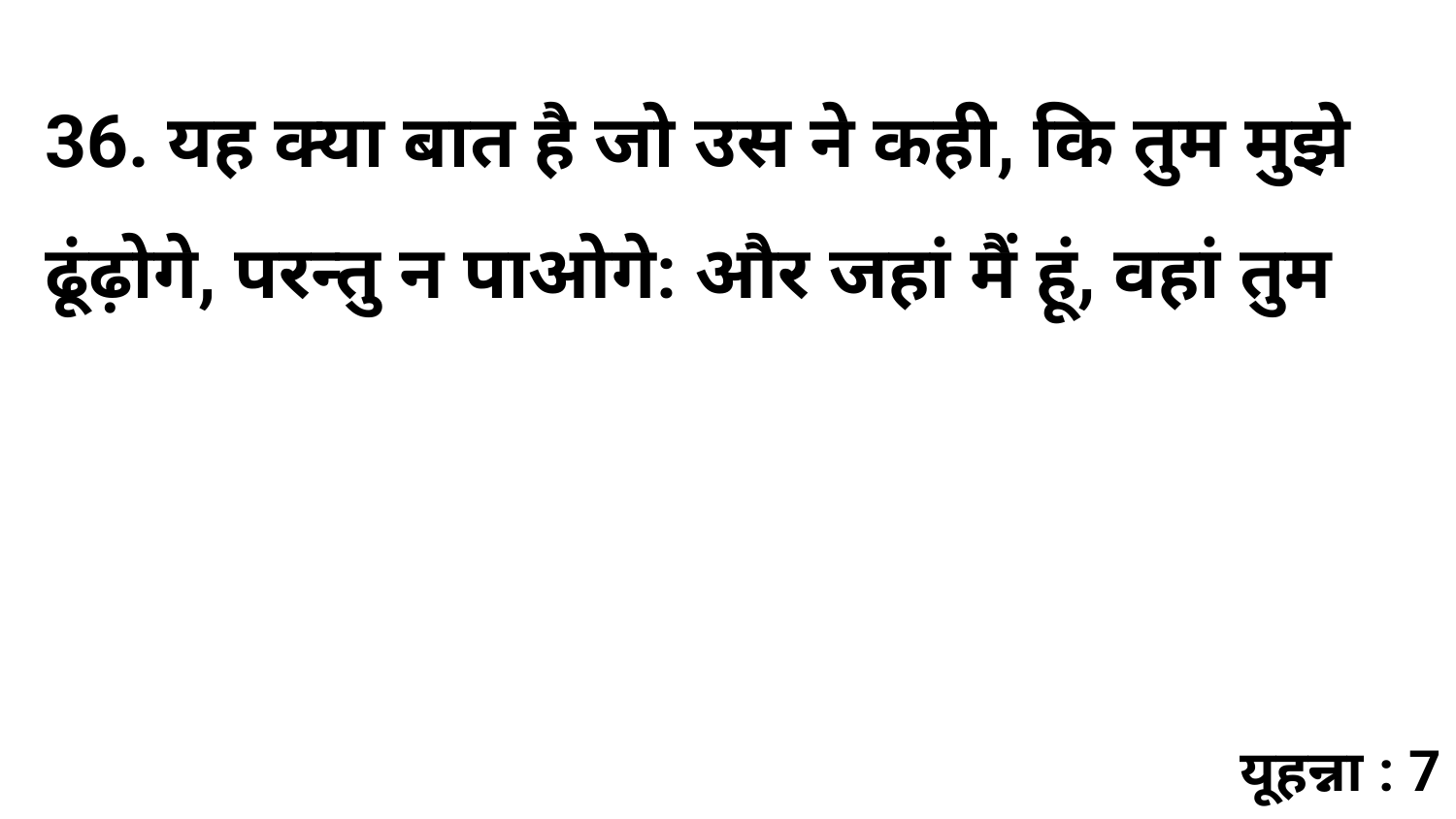

36. यह क्या बात है जो उस ने कही, कि तुम मुझे ढूंढ़ोगे, परन्तु न पाओगे: और जहां मैं हूं, वहां तुम
यूहन्ना : 7